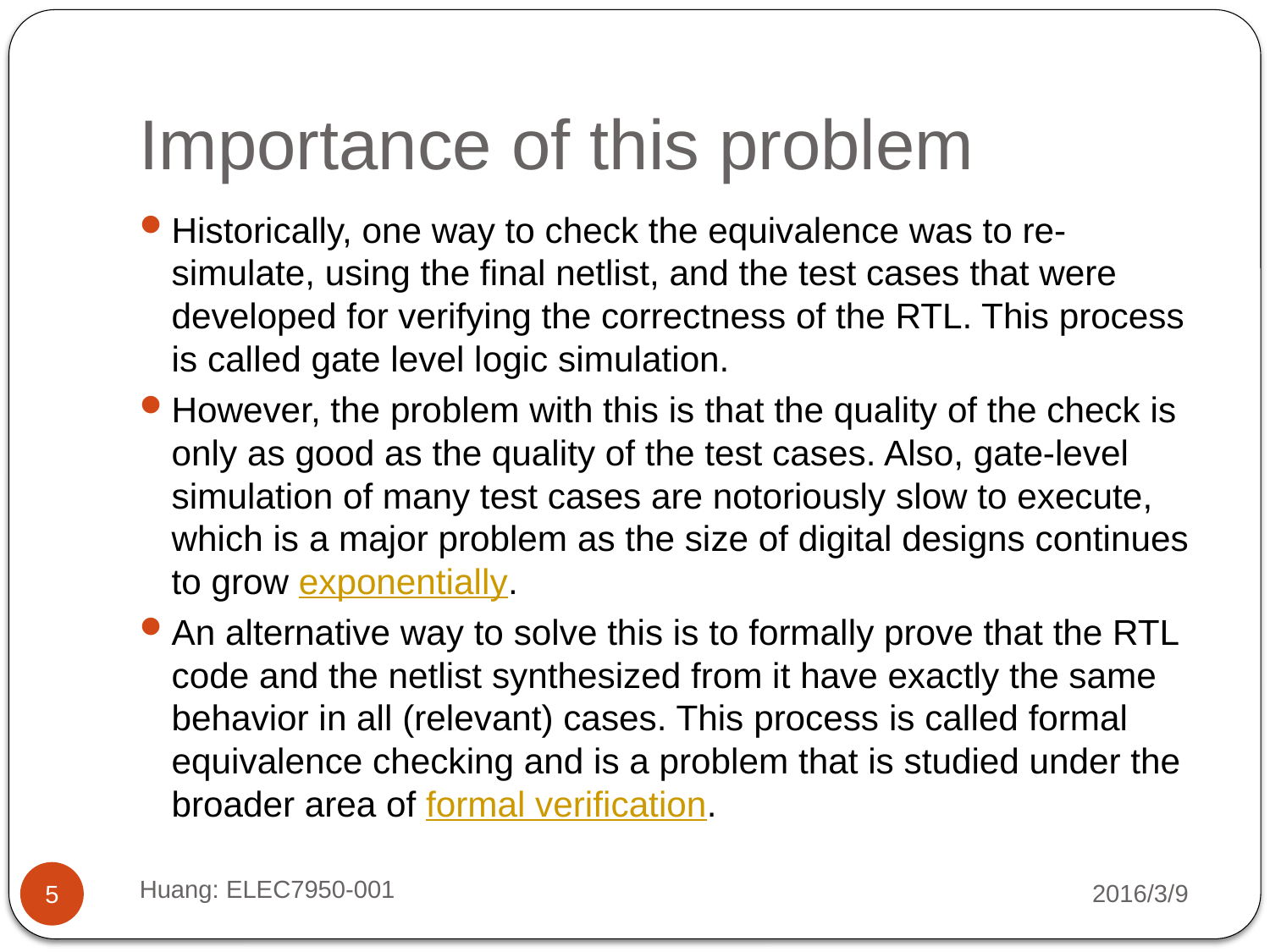

# Importance of this problem
Historically, one way to check the equivalence was to re-simulate, using the final netlist, and the test cases that were developed for verifying the correctness of the RTL. This process is called gate level logic simulation.
However, the problem with this is that the quality of the check is only as good as the quality of the test cases. Also, gate-level simulation of many test cases are notoriously slow to execute, which is a major problem as the size of digital designs continues to grow exponentially.
An alternative way to solve this is to formally prove that the RTL code and the netlist synthesized from it have exactly the same behavior in all (relevant) cases. This process is called formal equivalence checking and is a problem that is studied under the broader area of formal verification.

Huang: ELEC7950-001
2016/3/9
5